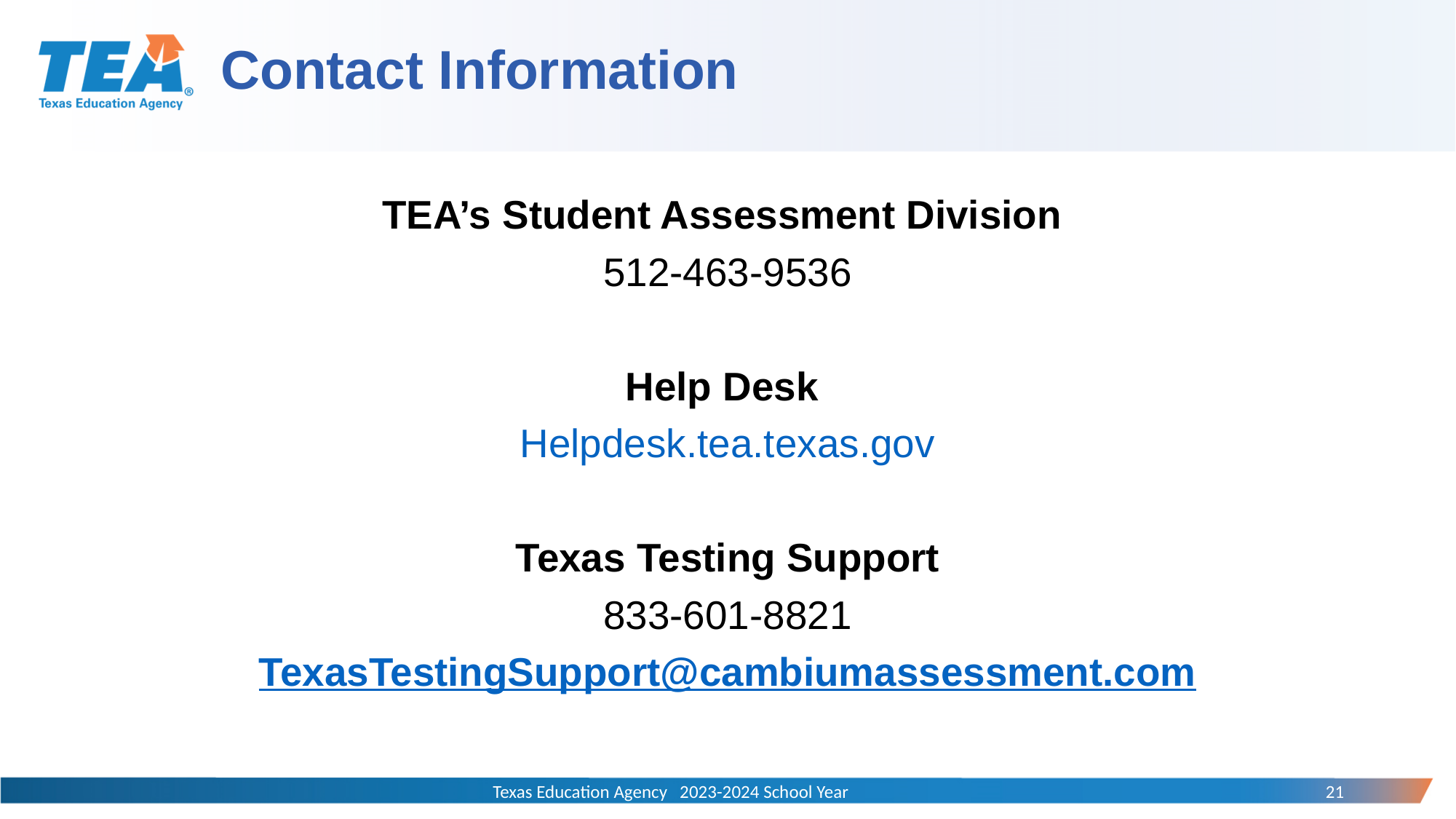

# Contact Information
TEA’s Student Assessment Division
512-463-9536

Help Desk
Helpdesk.tea.texas.gov

Texas Testing Support
833-601-8821
TexasTestingSupport@cambiumassessment.com
Texas Education Agency   2023-2024 School Year
21